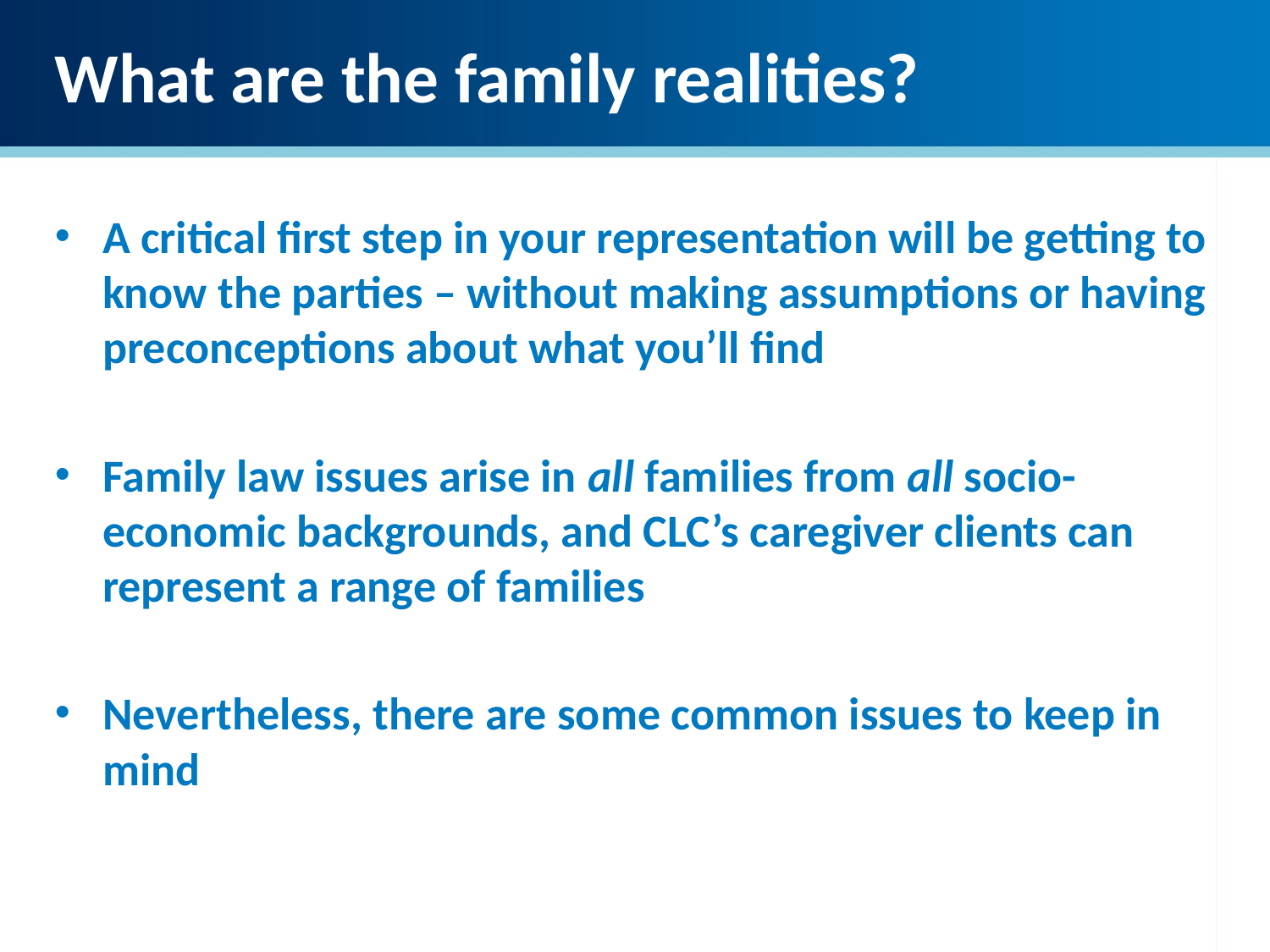

What are the family realities?
A critical first step in your representation will be getting to know the parties – without making assumptions or having preconceptions about what you’ll find

Family law issues arise in all families from all socio-economic backgrounds, and CLC’s caregiver clients can represent a range of families

Nevertheless, there are some common issues to keep in mind